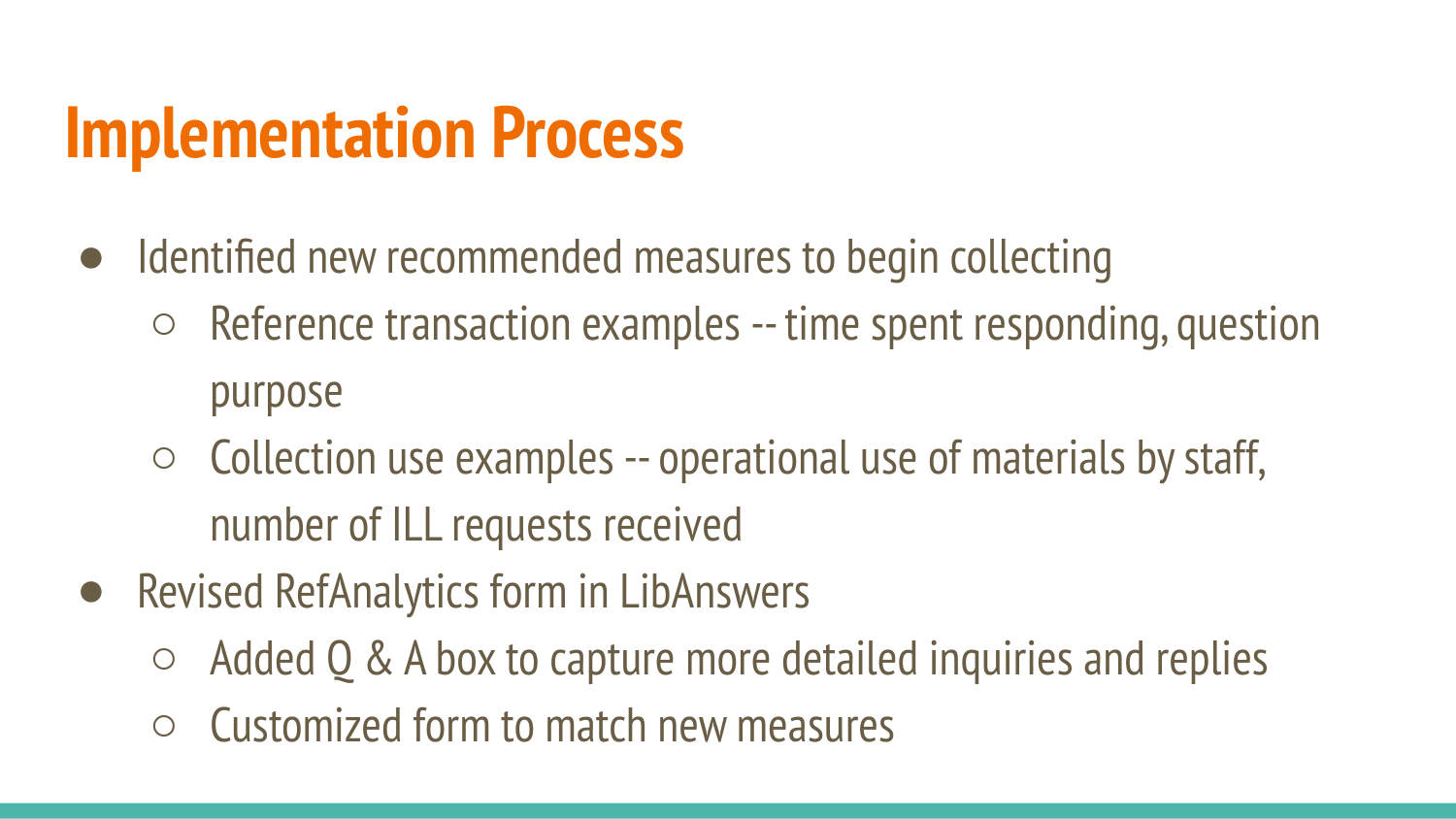

# Implementation Process
Identified new recommended measures to begin collecting
Reference transaction examples -- time spent responding, question purpose
Collection use examples -- operational use of materials by staff, number of ILL requests received
Revised RefAnalytics form in LibAnswers
Added Q & A box to capture more detailed inquiries and replies
Customized form to match new measures